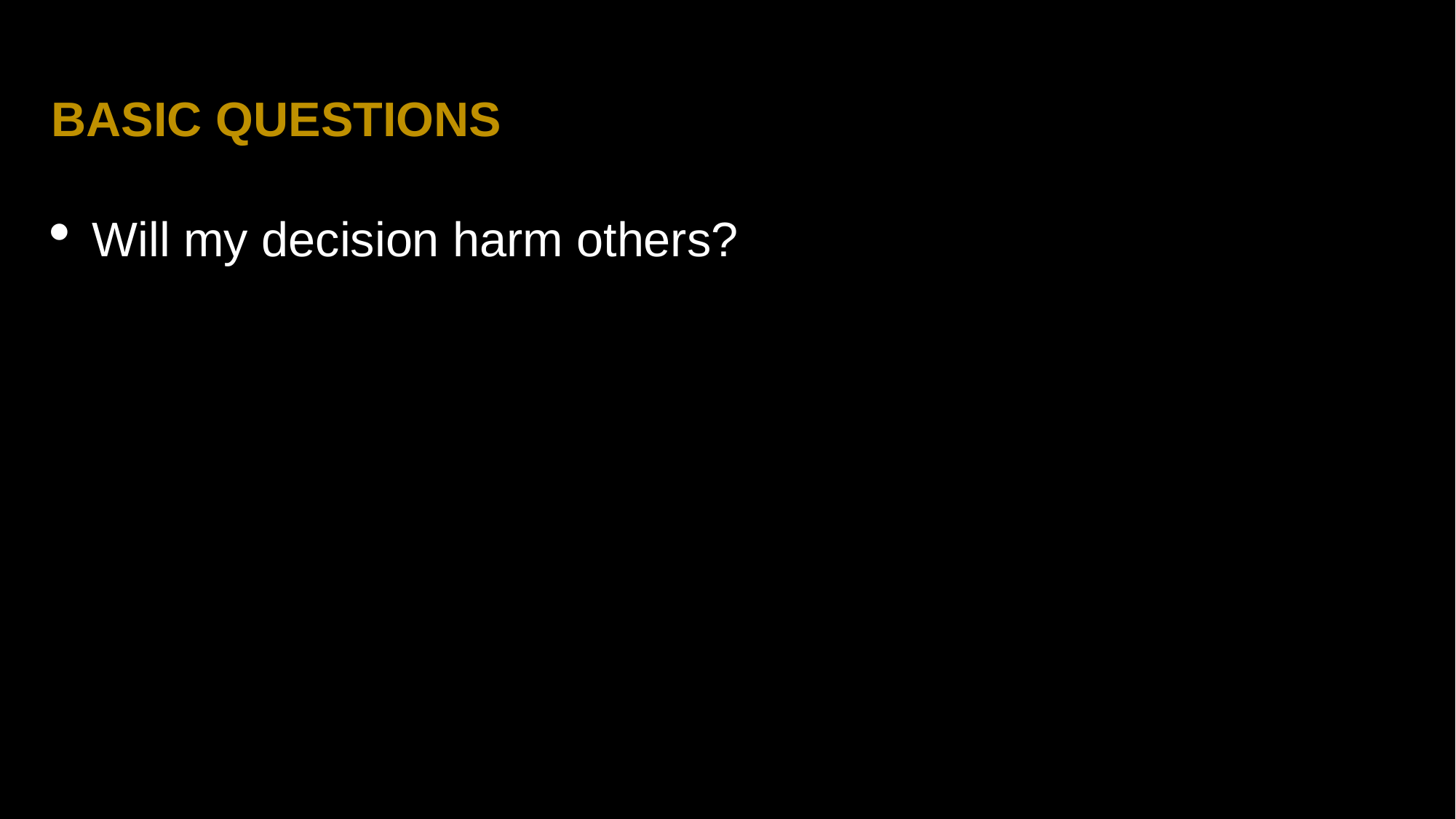

BASIC QUESTIONS

Will my decision harm others?